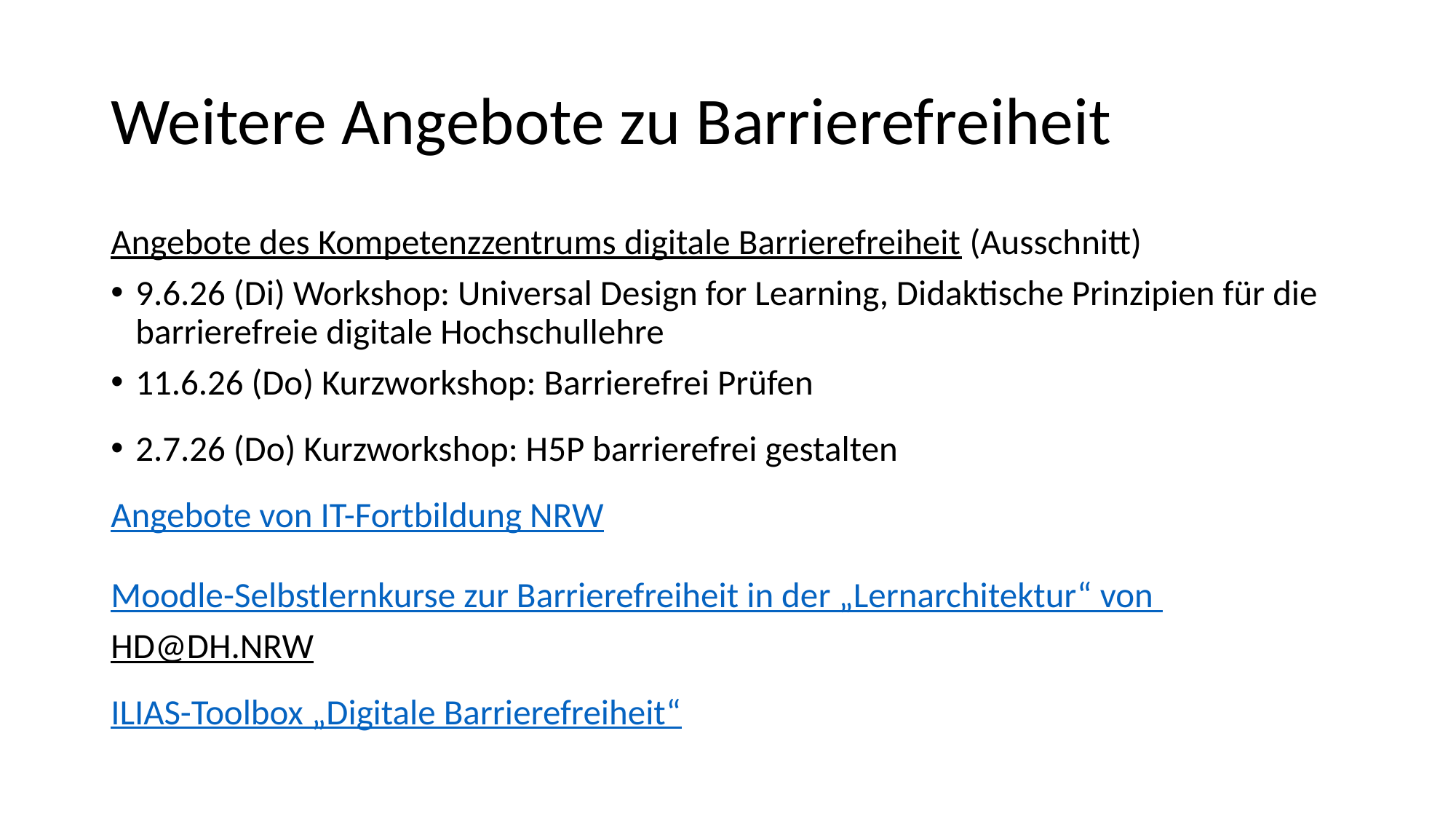

# Weitere Angebote zu Barrierefreiheit
Angebote des Kompetenzzentrums digitale Barrierefreiheit (Ausschnitt)
9.6.26 (Di) Workshop: Universal Design for Learning, Didaktische Prinzipien für die barrierefreie digitale Hochschullehre
11.6.26 (Do) Kurzworkshop: Barrierefrei Prüfen
2.7.26 (Do) Kurzworkshop: H5P barrierefrei gestalten
Angebote von IT-Fortbildung NRW
Moodle-Selbstlernkurse zur Barrierefreiheit in der „Lernarchitektur“ von HD@DH.NRW
ILIAS-Toolbox „Digitale Barrierefreiheit“